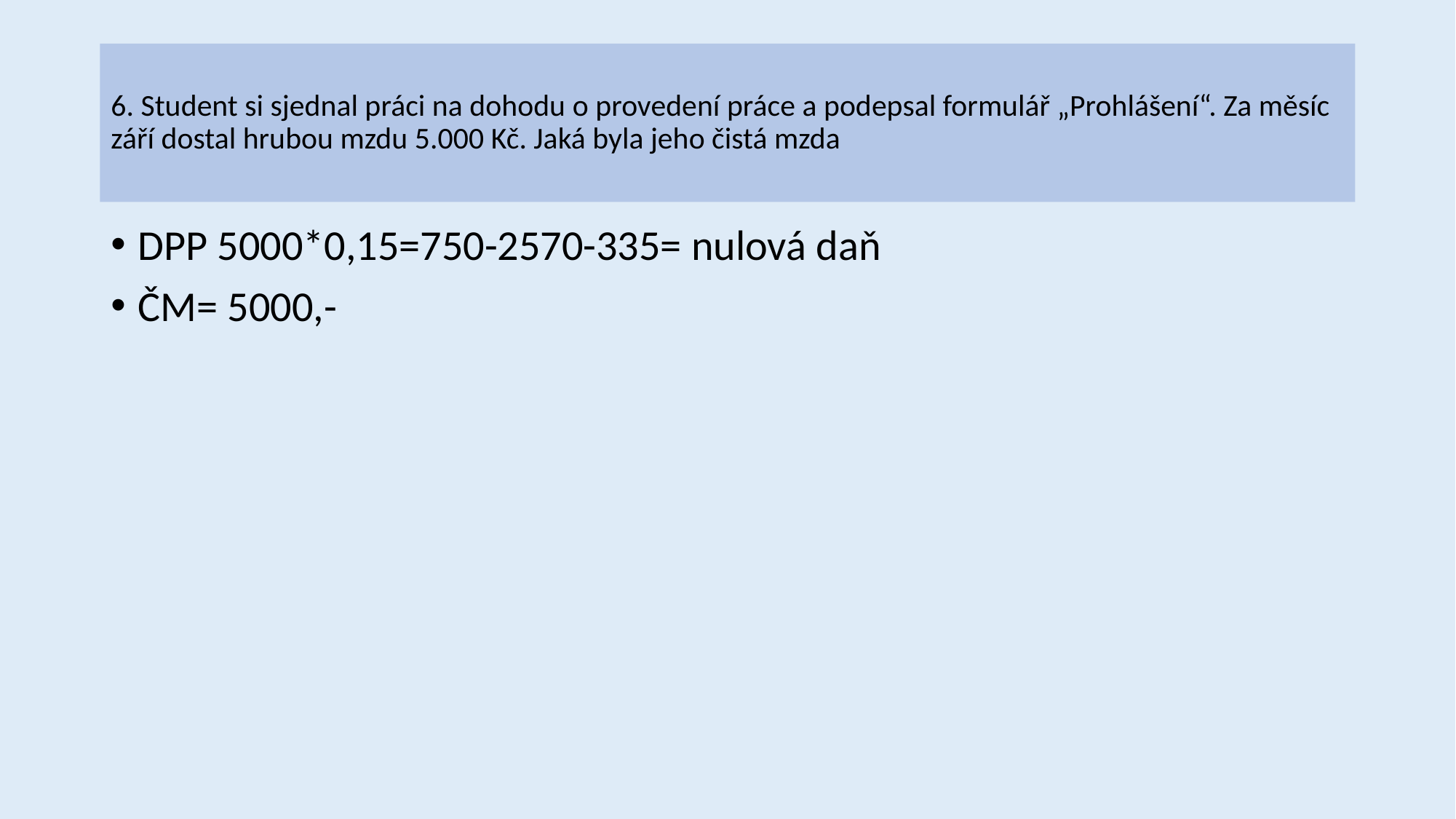

# 6. Student si sjednal práci na dohodu o provedení práce a podepsal formulář „Prohlášení“. Za měsíc září dostal hrubou mzdu 5.000 Kč. Jaká byla jeho čistá mzda
DPP 5000*0,15=750-2570-335= nulová daň
ČM= 5000,-